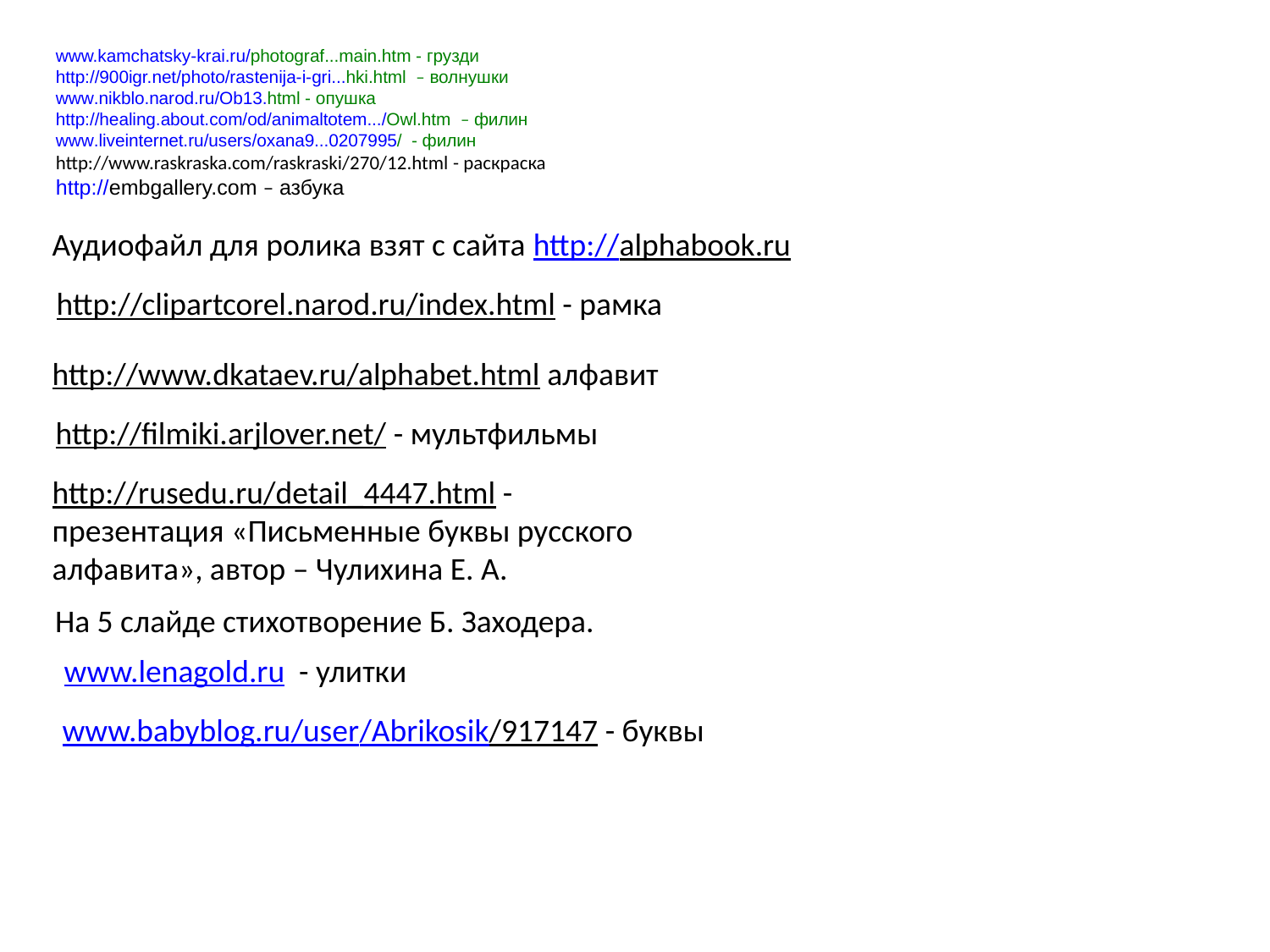

www.kamchatsky-krai.ru/photograf...main.htm - грузди
http://900igr.net/photo/rastenija-i-gri...hki.html  – волнушки
www.nikblo.narod.ru/Ob13.html - опушка
http://healing.about.com/od/animaltotem.../Owl.htm  – филин
www.liveinternet.ru/users/oxana9...0207995/  - филин
http://www.raskraska.com/raskraski/270/12.html - раскраска
http://embgallery.com – азбука

Аудиофайл для ролика взят с сайта http://alphabook.ru
http://clipartcorel.narod.ru/index.html - рамка
http://www.dkataev.ru/alphabet.html алфавит
http://filmiki.arjlover.net/ - мультфильмы
http://rusedu.ru/detail_4447.html - презентация «Письменные буквы русского алфавита», автор – Чулихина Е. А.
На 5 слайде стихотворение Б. Заходера.
www.lenagold.ru  - улитки
 www.babyblog.ru/user/Abrikosik/917147 - буквы